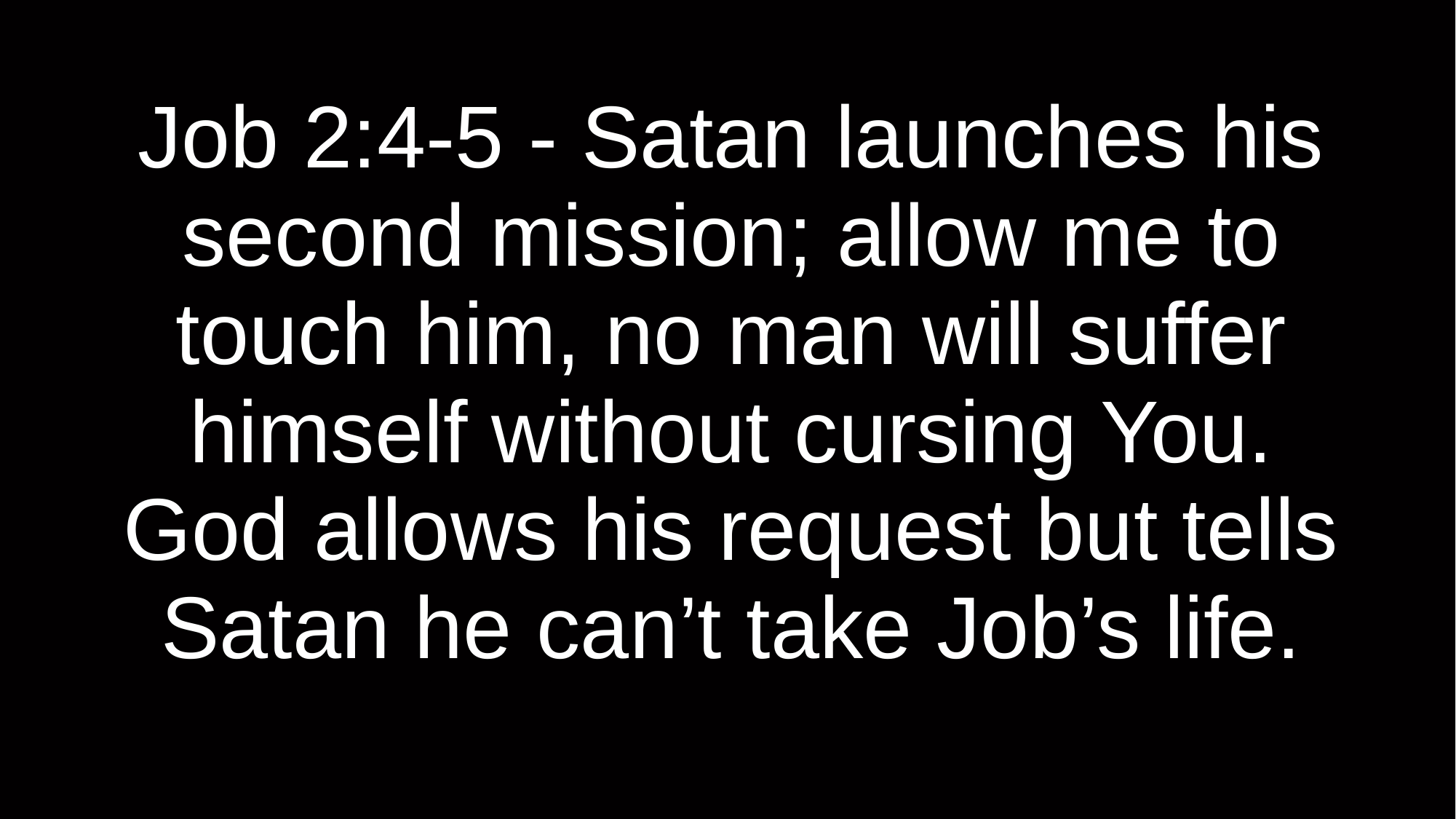

# Job 2:4-5 - Satan launches his second mission; allow me to touch him, no man will suffer himself without cursing You. God allows his request but tells Satan he can’t take Job’s life.